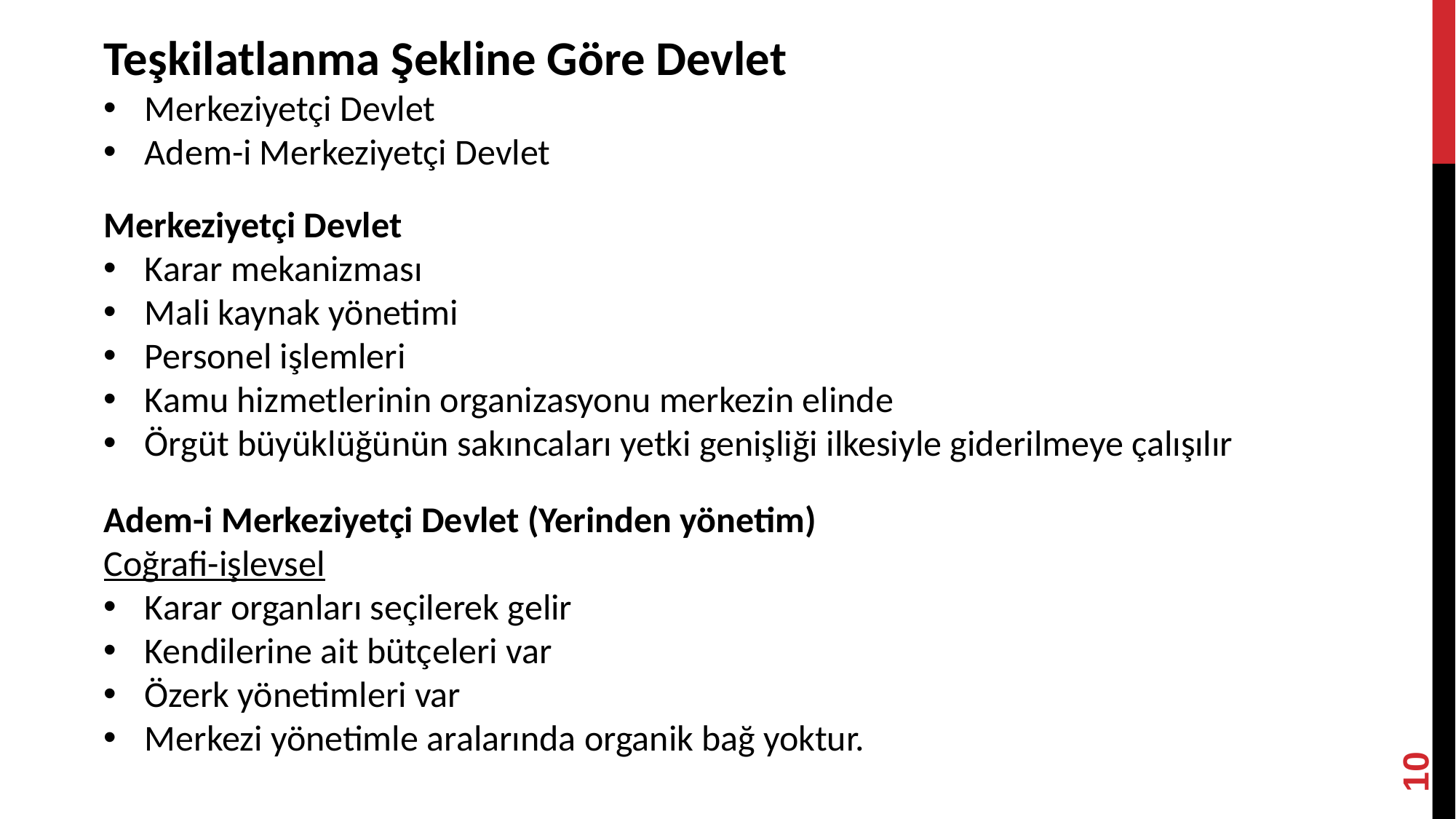

Teşkilatlanma Şekline Göre Devlet
Merkeziyetçi Devlet
Adem-i Merkeziyetçi Devlet

Merkeziyetçi Devlet
Karar mekanizması
Mali kaynak yönetimi
Personel işlemleri
Kamu hizmetlerinin organizasyonu merkezin elinde
Örgüt büyüklüğünün sakıncaları yetki genişliği ilkesiyle giderilmeye çalışılır

Adem-i Merkeziyetçi Devlet (Yerinden yönetim)
Coğrafi-işlevsel
Karar organları seçilerek gelir
Kendilerine ait bütçeleri var
Özerk yönetimleri var
Merkezi yönetimle aralarında organik bağ yoktur.
10